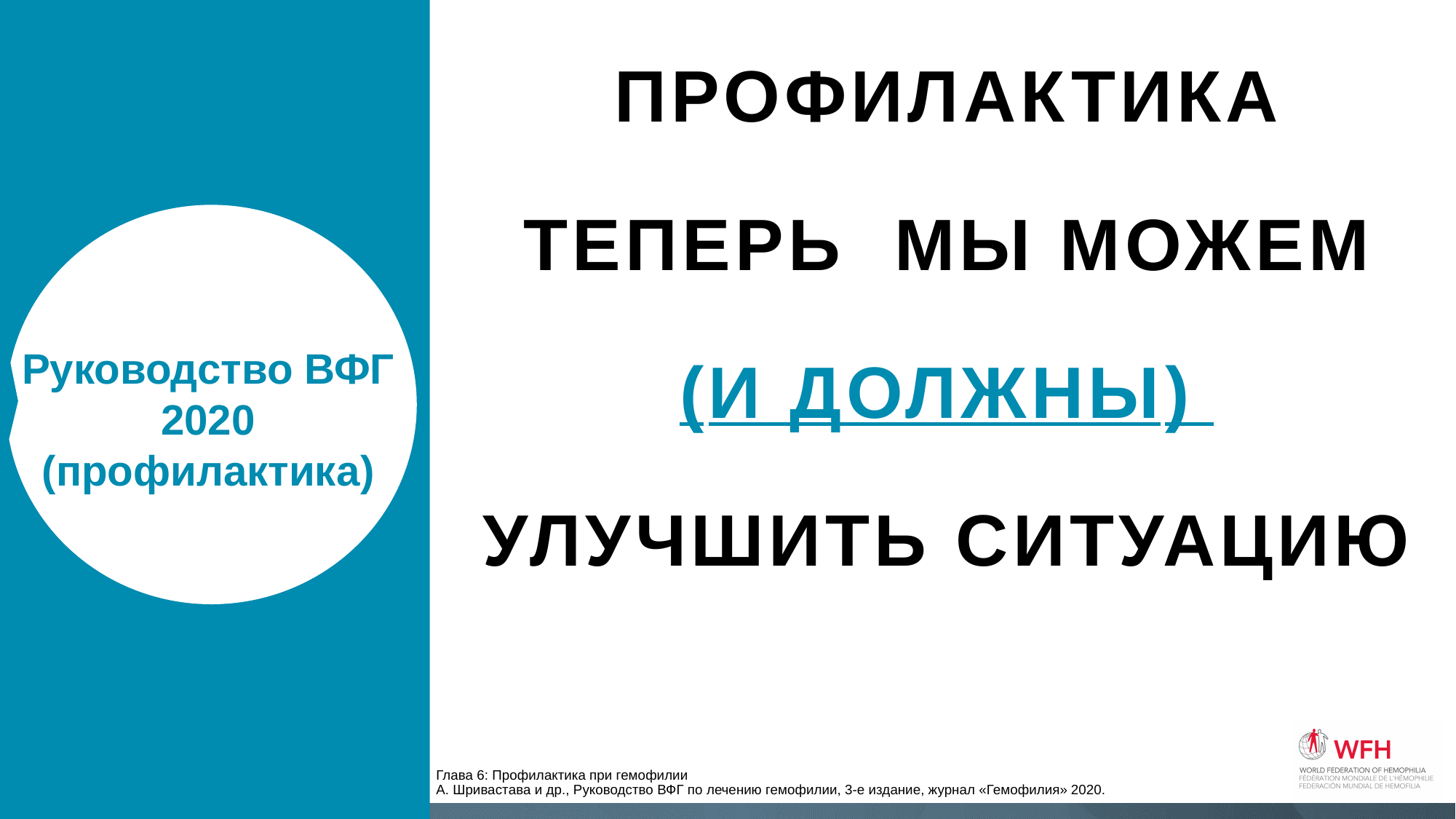

Профилактика
Теперь  мы можем
(и должны)
Улучшить ситуацию

Руководство ВФГ
2020
(профилактика)

Глава 6: Профилактика при гемофилии
А. Шривастава и др., Руководство ВФГ по лечению гемофилии, 3-е издание, журнал «Гемофилия» 2020.